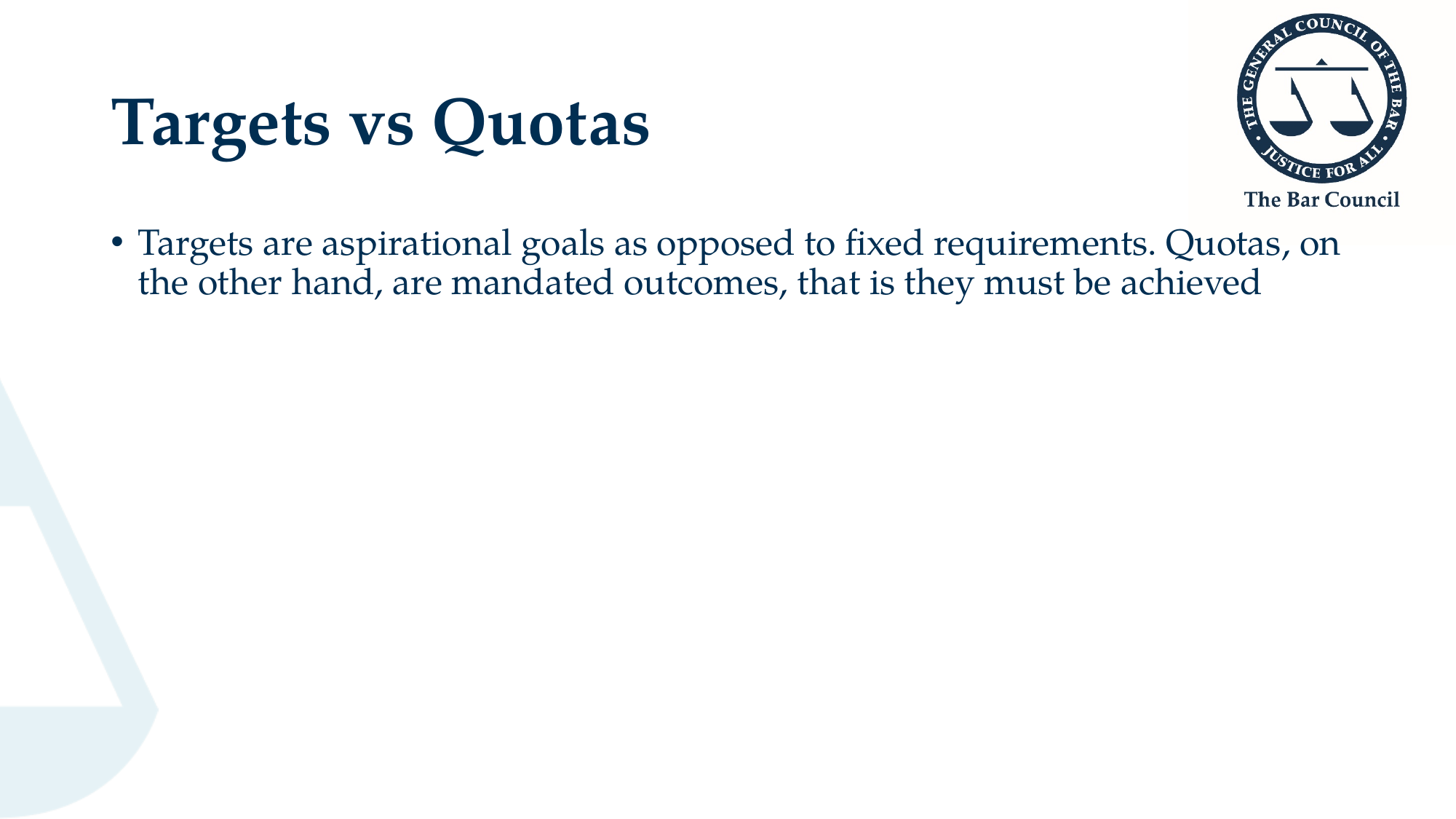

# Targets vs Quotas
Targets are aspirational goals as opposed to fixed requirements. Quotas, on the other hand, are mandated outcomes, that is they must be achieved